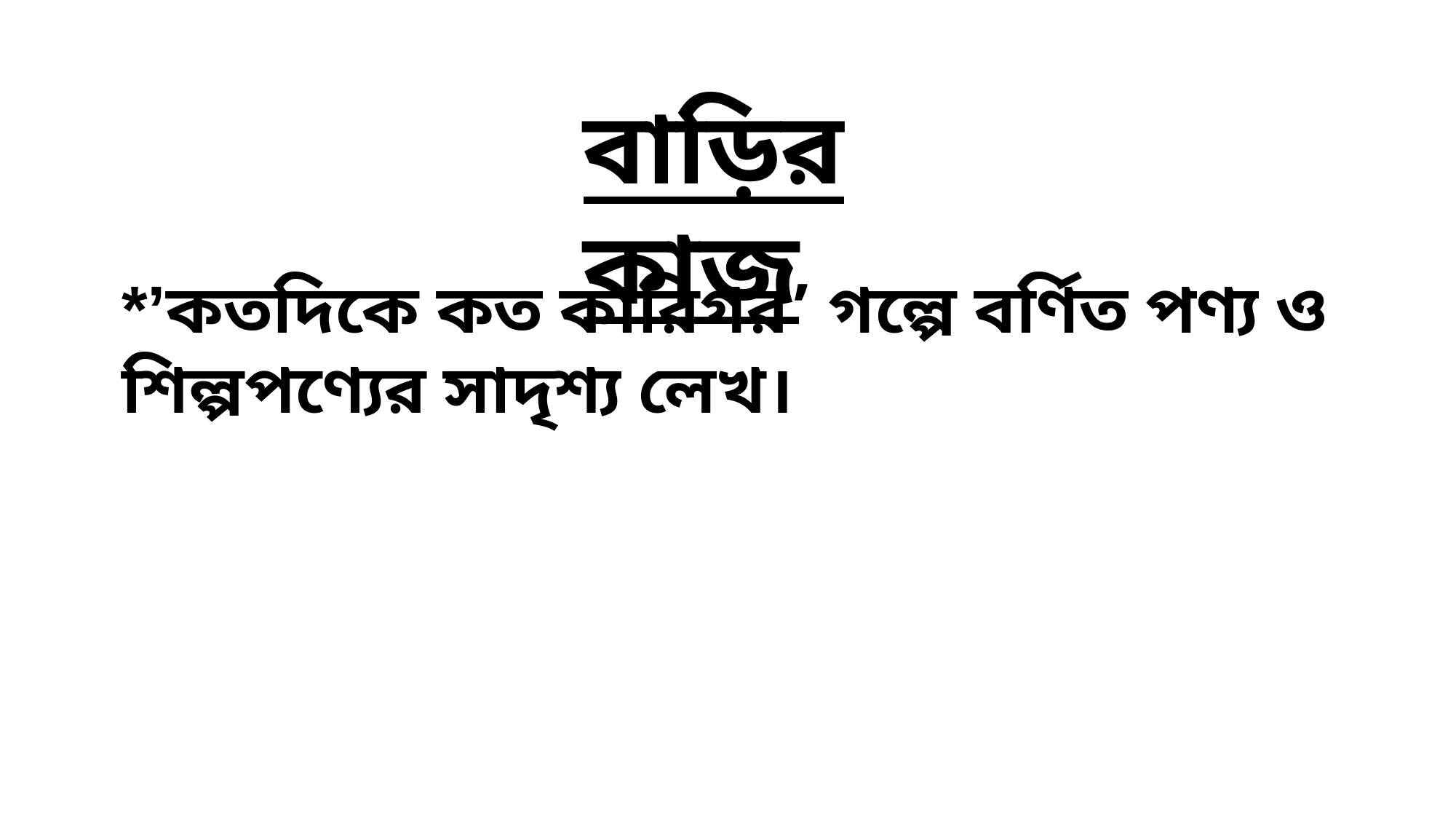

বাড়ির কাজ
*’কতদিকে কত কারিগর’ গল্পে বর্ণিত পণ্য ও শিল্পপণ্যের সাদৃশ্য লেখ।